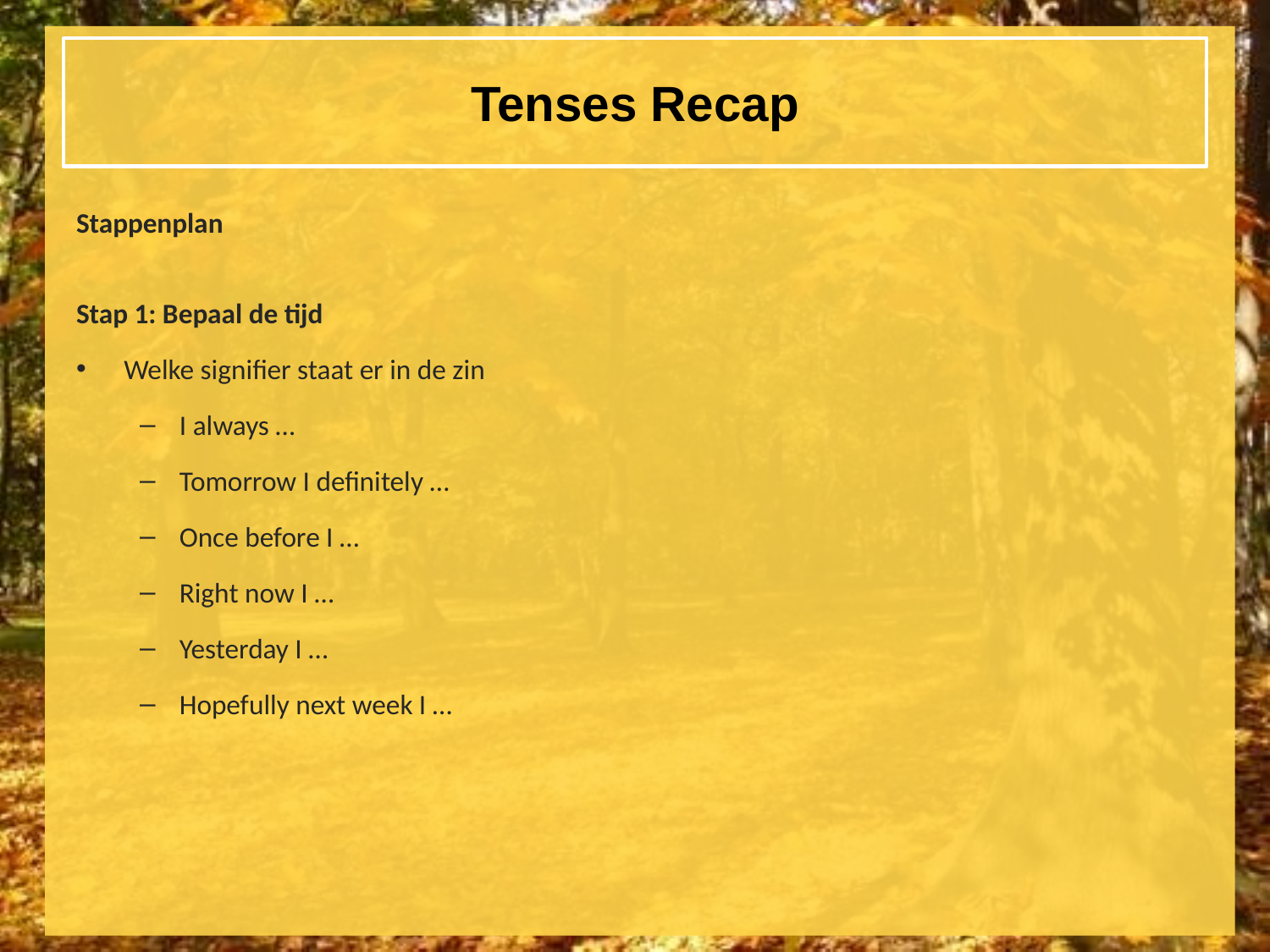

# Tenses Recap
Stappenplan

Stap 1: Bepaal de tijd
Welke signifier staat er in de zin
I always …
Tomorrow I definitely …
Once before I …
Right now I …
Yesterday I …
Hopefully next week I …